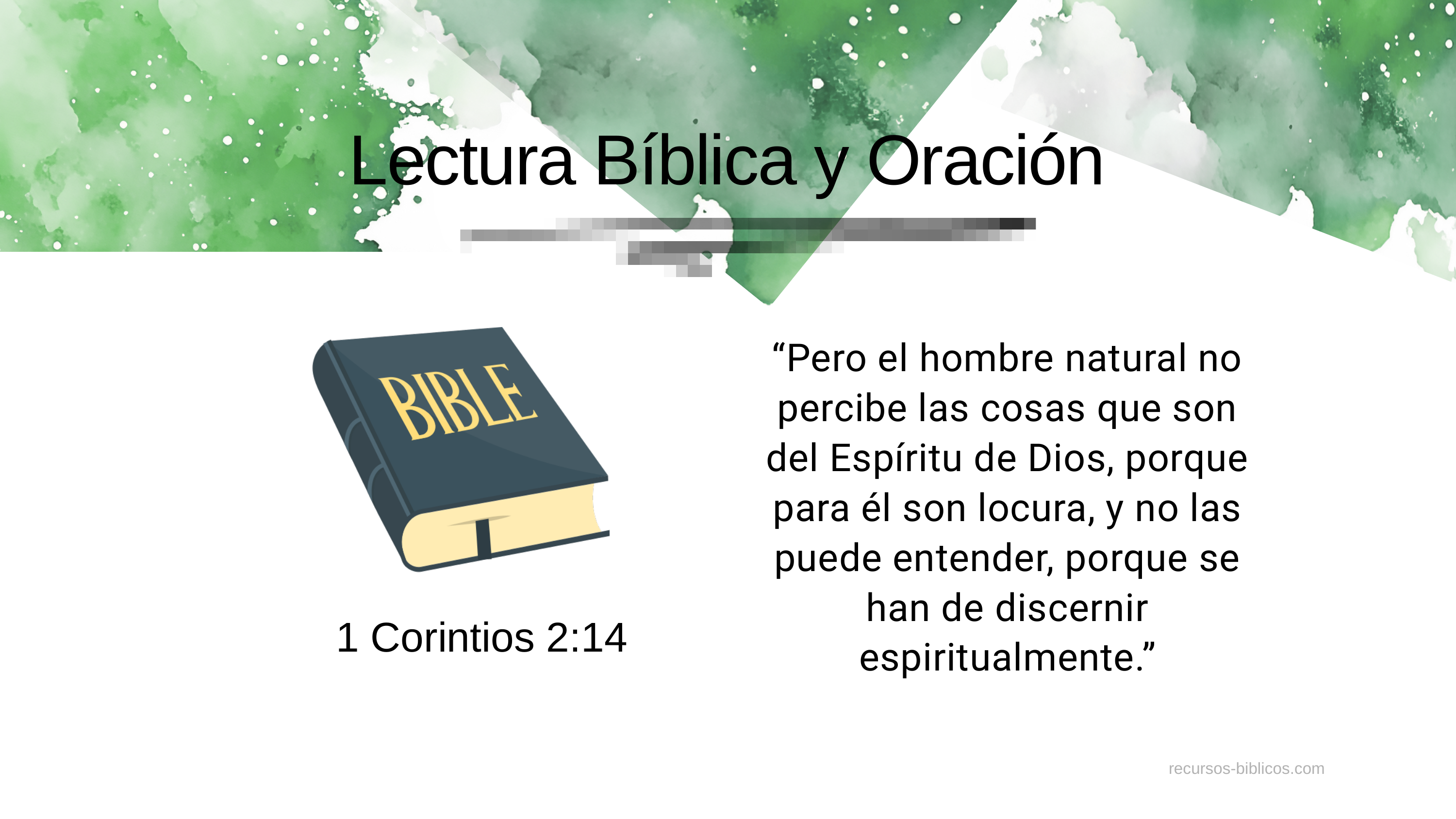

Lectura Bíblica y Oración

“Pero el hombre natural no percibe las cosas que son del Espíritu de Dios, porque para él son locura, y no las puede entender, porque se han de discernir espiritualmente.”
1 Corintios 2:14
recursos-biblicos.com